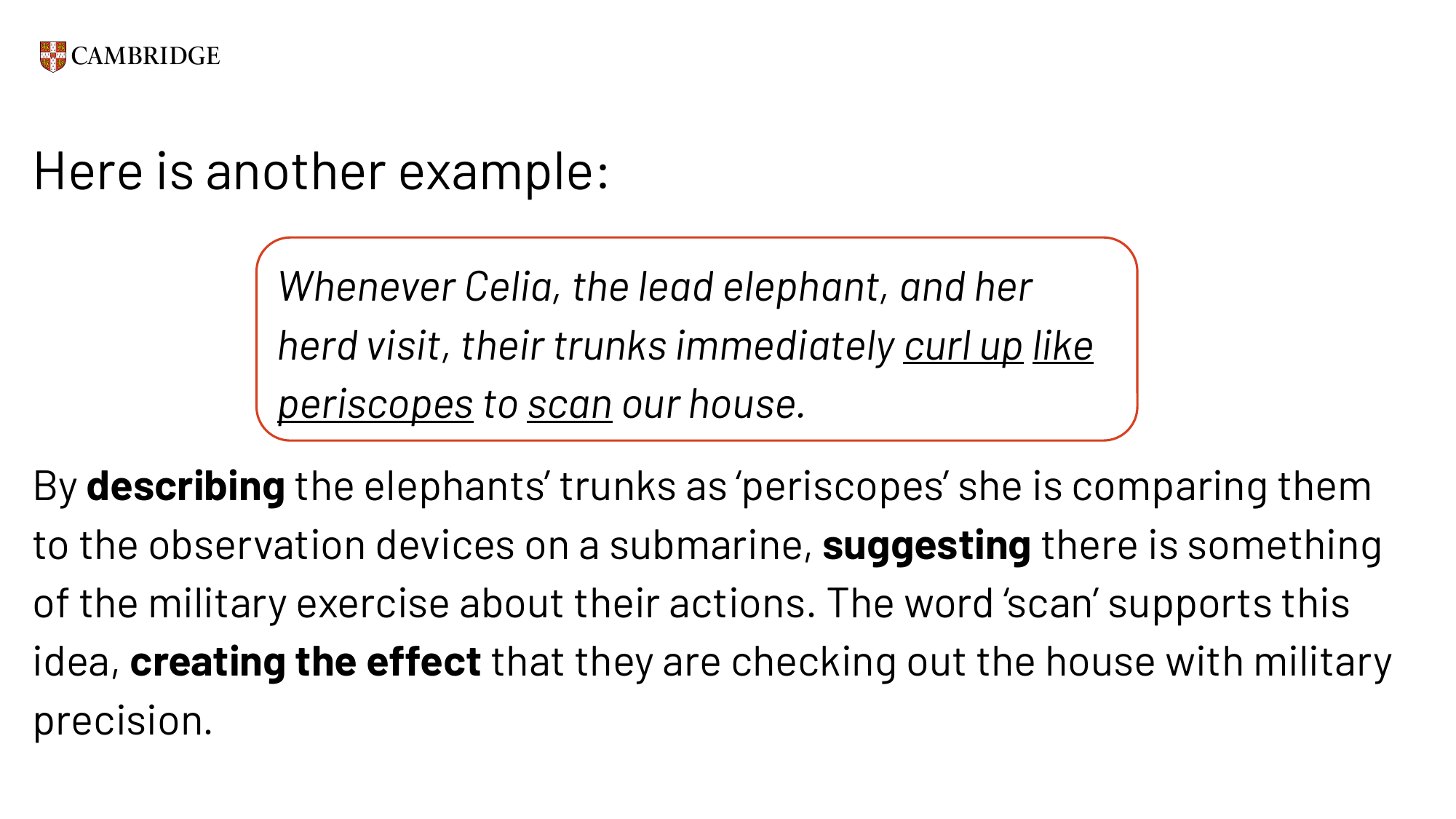

# Here is another example:

By describing the elephants’ trunks as ‘periscopes’ she is comparing them to the observation devices on a submarine, suggesting there is something of the military exercise about their actions. The word ‘scan’ supports this idea, creating the effect that they are checking out the house with military precision.

Whenever Celia, the lead elephant, and her herd visit, their trunks immediately curl up like periscopes to scan our house.